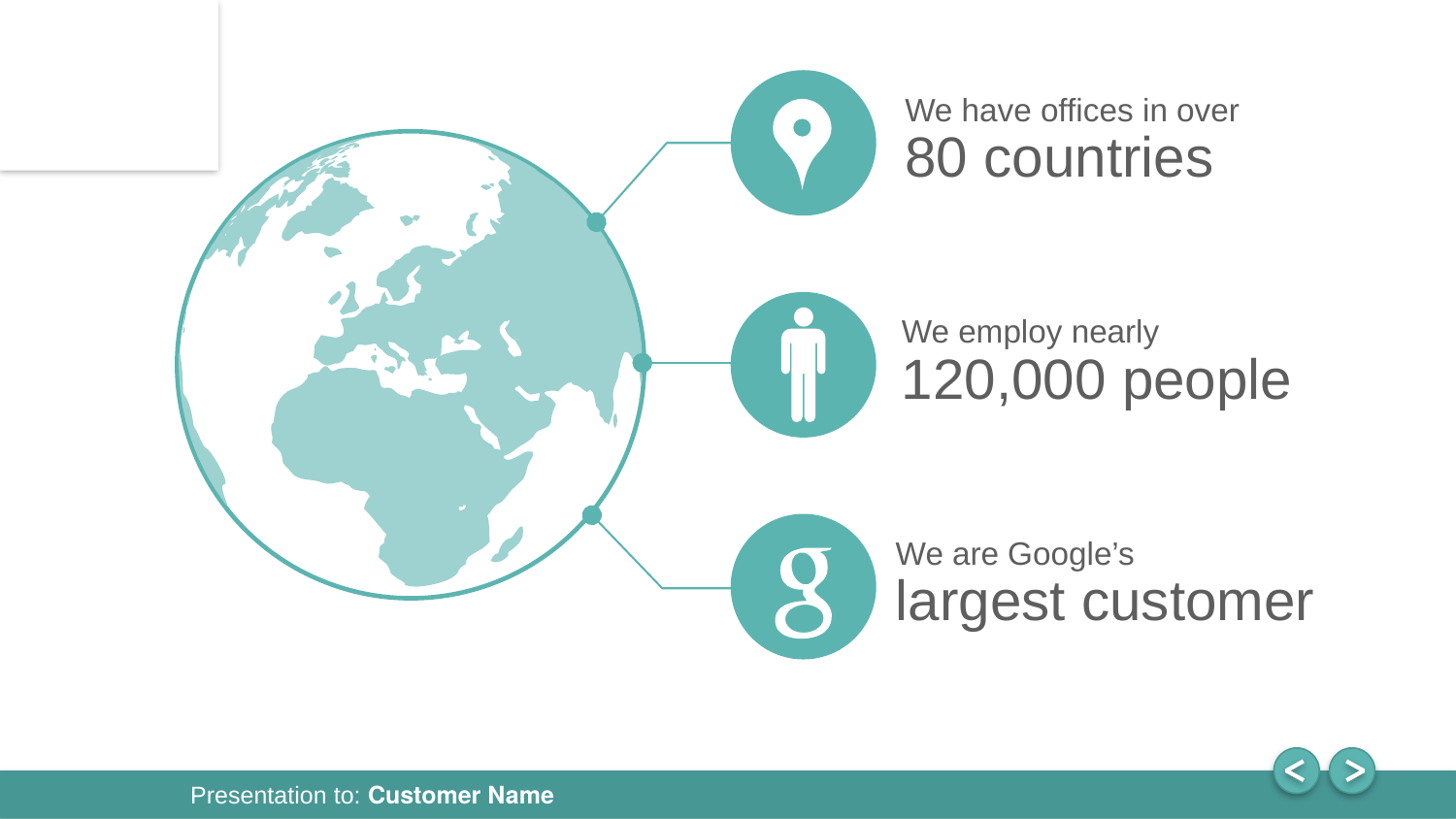

We have offices in over
80 countries

We employ nearly
120,000 people

We are Google’s
largest customer